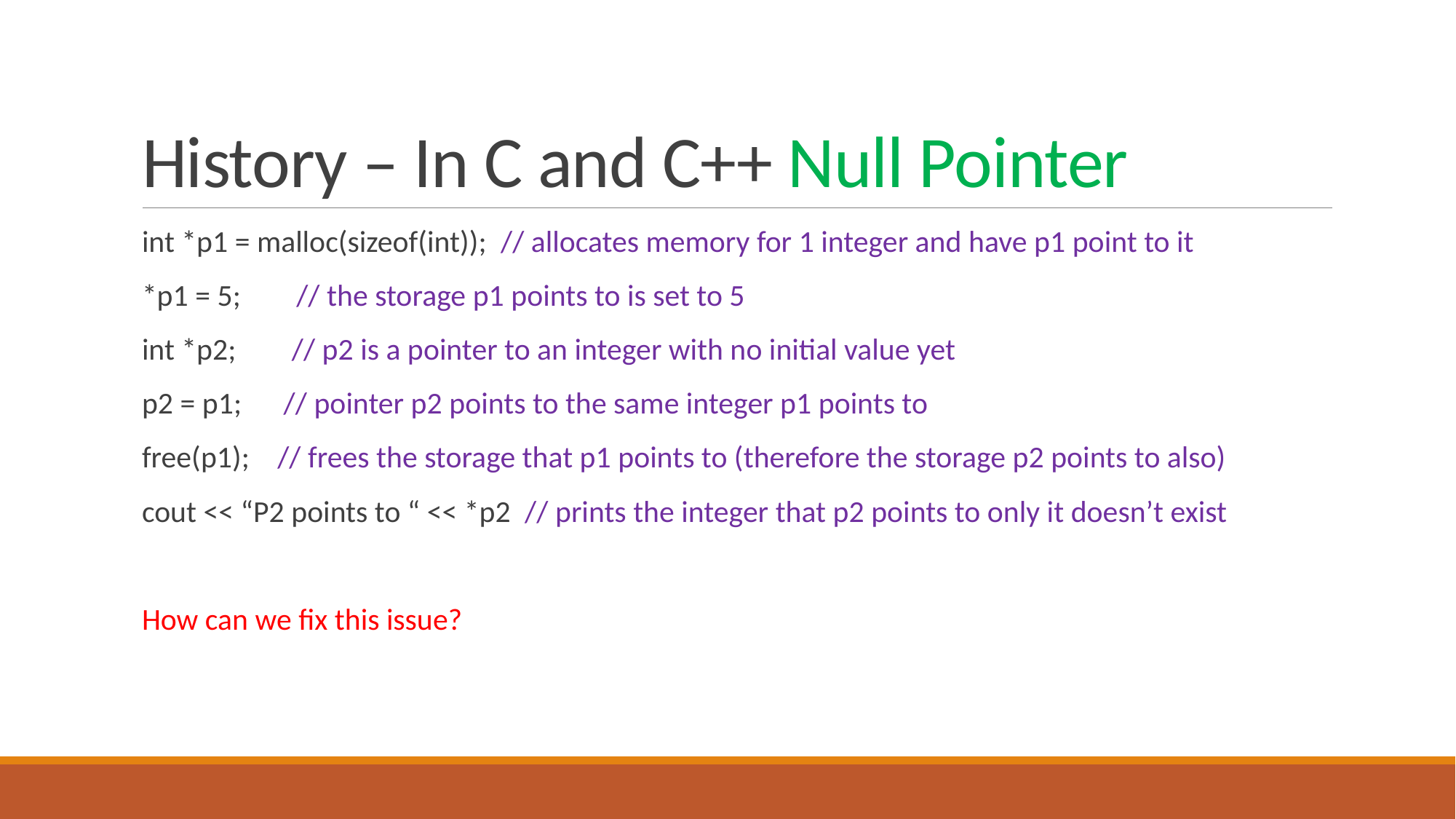

# History – In C and C++ Null Pointer
int *p1 = malloc(sizeof(int));  // allocates memory for 1 integer and have p1 point to it
*p1 = 5;        // the storage p1 points to is set to 5
int *p2;        // p2 is a pointer to an integer with no initial value yet
p2 = p1;      // pointer p2 points to the same integer p1 points to
free(p1);    // frees the storage that p1 points to (therefore the storage p2 points to also)
cout << “P2 points to “ << *p2  // prints the integer that p2 points to only it doesn’t exist

How can we fix this issue?